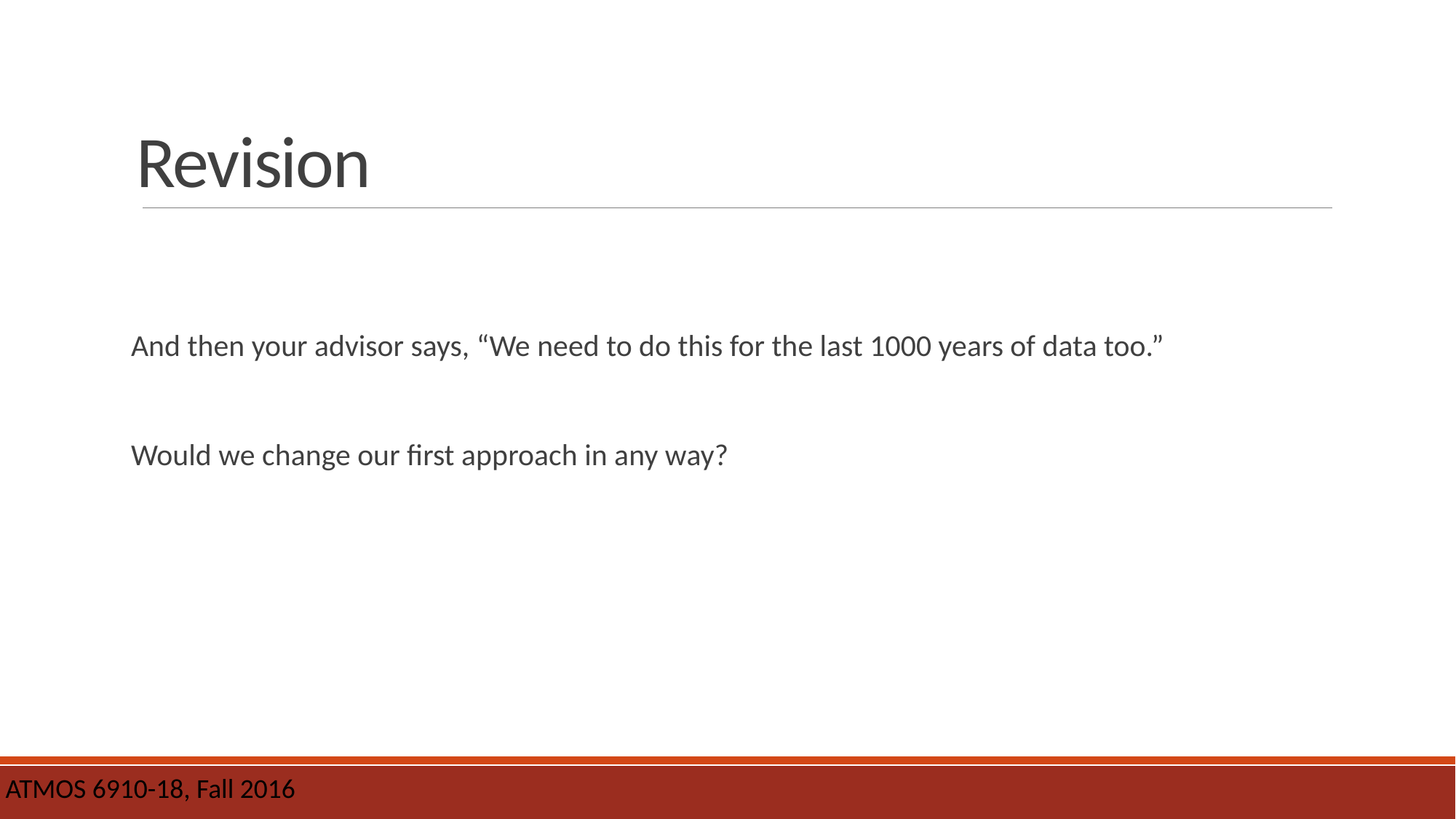

# Revision

And then your advisor says, “We need to do this for the last 1000 years of data too.”

Would we change our first approach in any way?